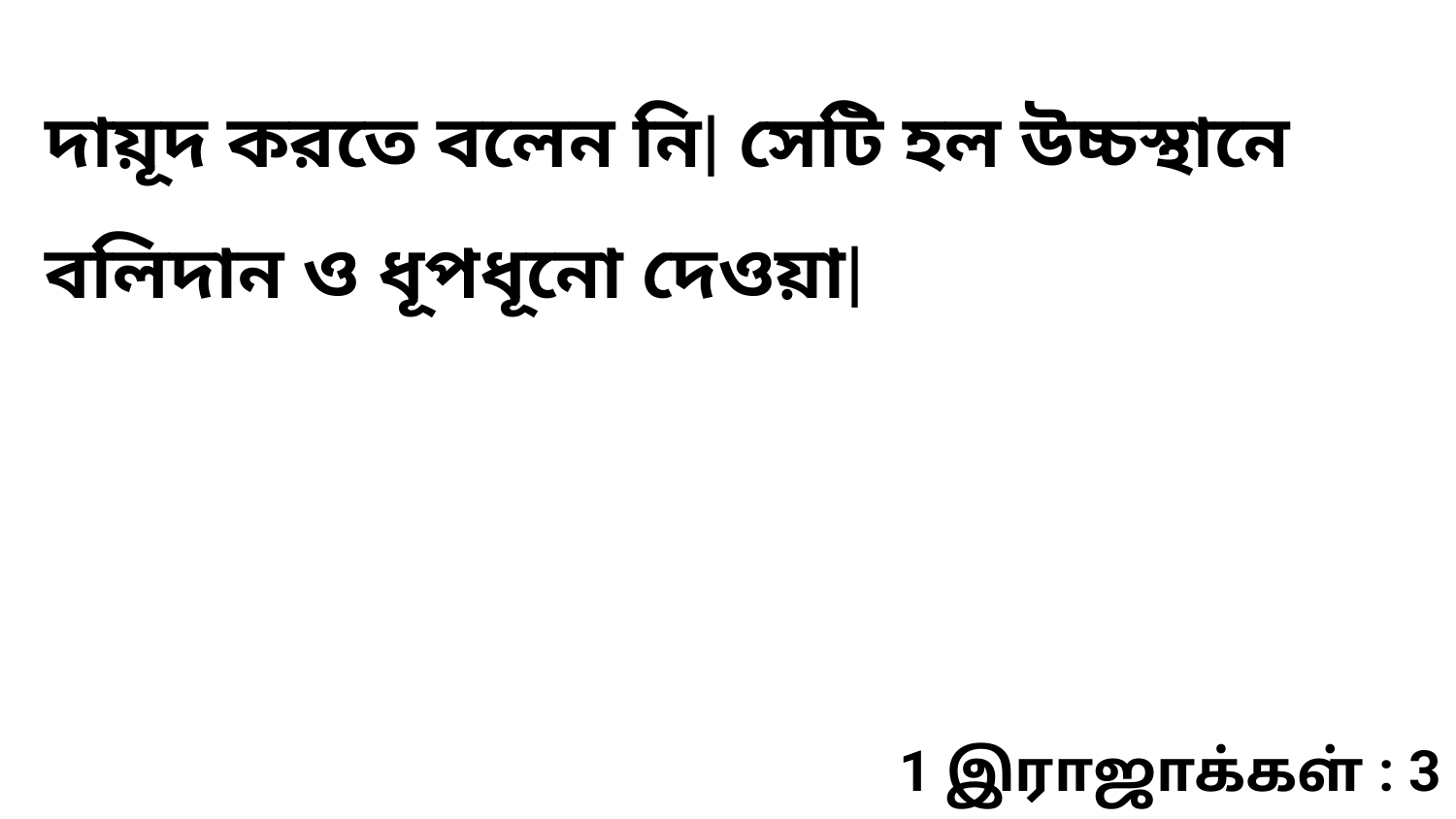

দায়ূদ করতে বলেন নি| সেটি হল উচ্চস্থানে বলিদান ও ধূপধূনো দেওয়া|
1 இராஜாக்கள் : 3